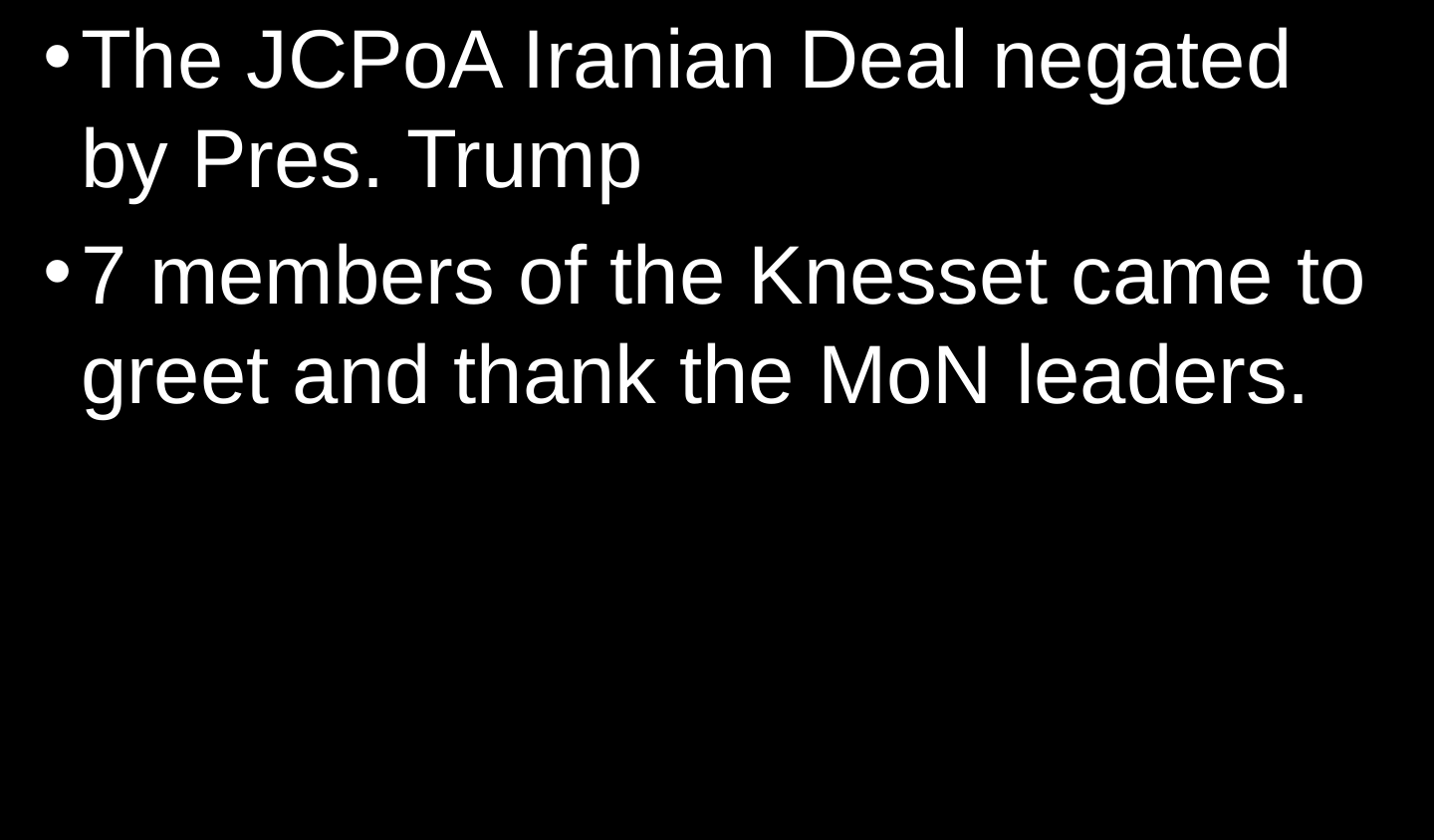

The JCPoA Iranian Deal negated by Pres. Trump
7 members of the Knesset came to greet and thank the MoN leaders.